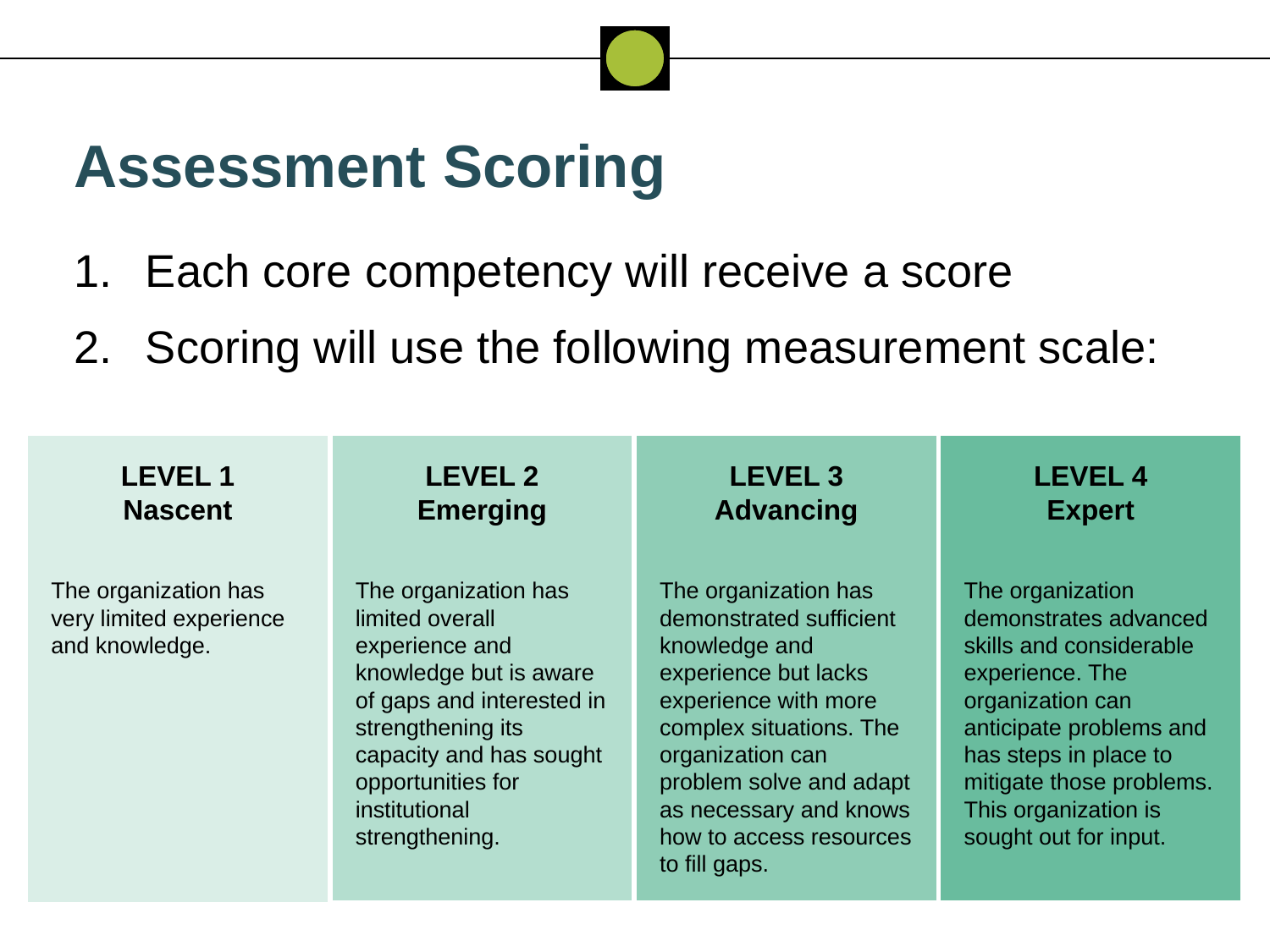

Assessment Scoring

Each core competency will receive a score
Scoring will use the following measurement scale:

| LEVEL 1 Nascent | LEVEL 2 Emerging | LEVEL 3 Advancing | LEVEL 4 Expert |
| --- | --- | --- | --- |
| The organization has very limited experience and knowledge. | The organization has limited overall experience and knowledge but is aware of gaps and interested in strengthening its capacity and has sought opportunities for institutional strengthening. | The organization has demonstrated sufficient knowledge and experience but lacks experience with more complex situations. The organization can problem solve and adapt as necessary and knows how to access resources to fill gaps. | The organization demonstrates advanced skills and considerable experience. The organization can anticipate problems and has steps in place to mitigate those problems. This organization is sought out for input. |